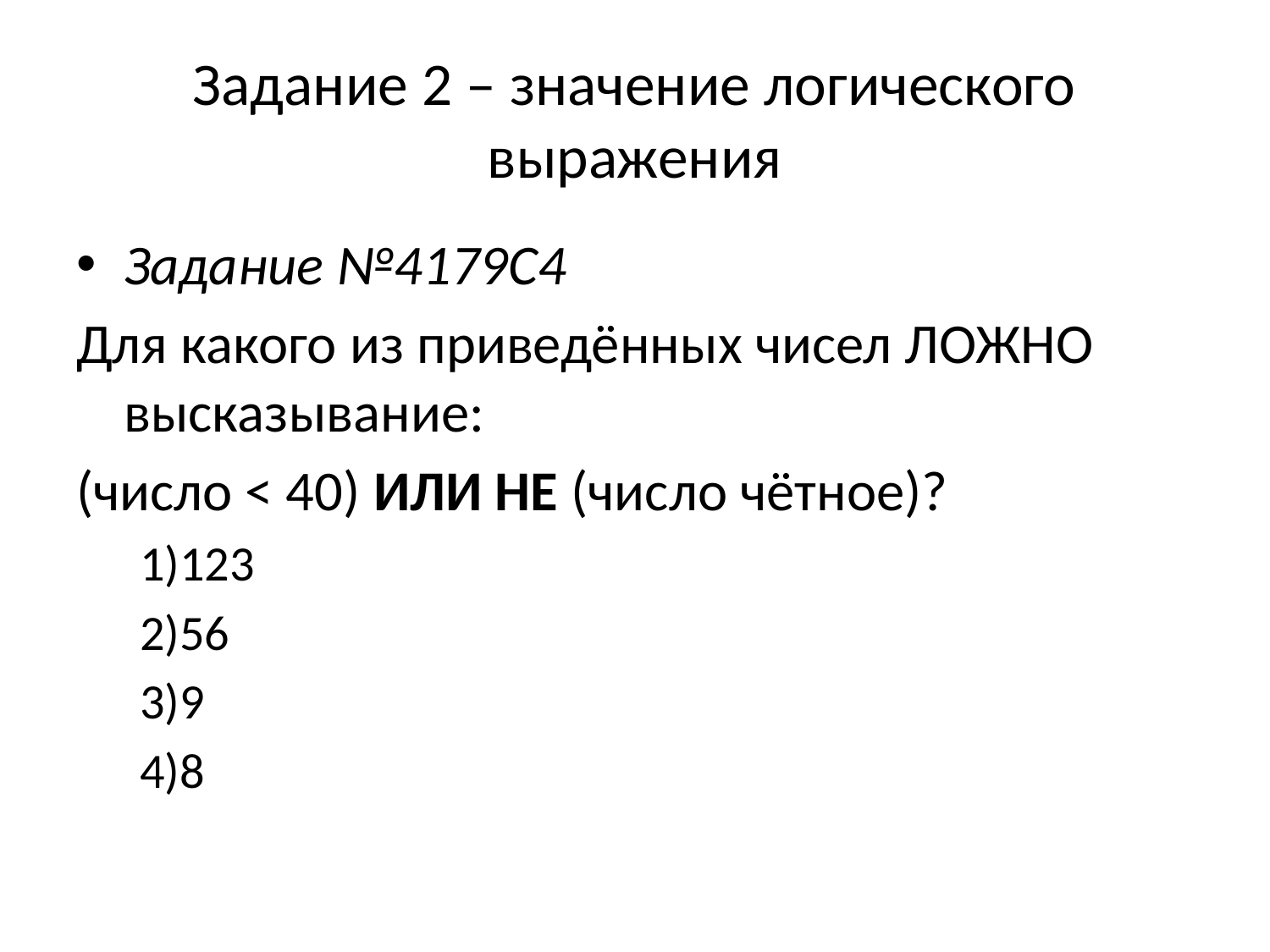

# Задание 2 – значение логического выражения
Задание №4179C4
Для какого из приведённых чисел ЛОЖНО высказывание:
(число < 40) ИЛИ НЕ (число чётное)?
1)123
2)56
3)9
4)8